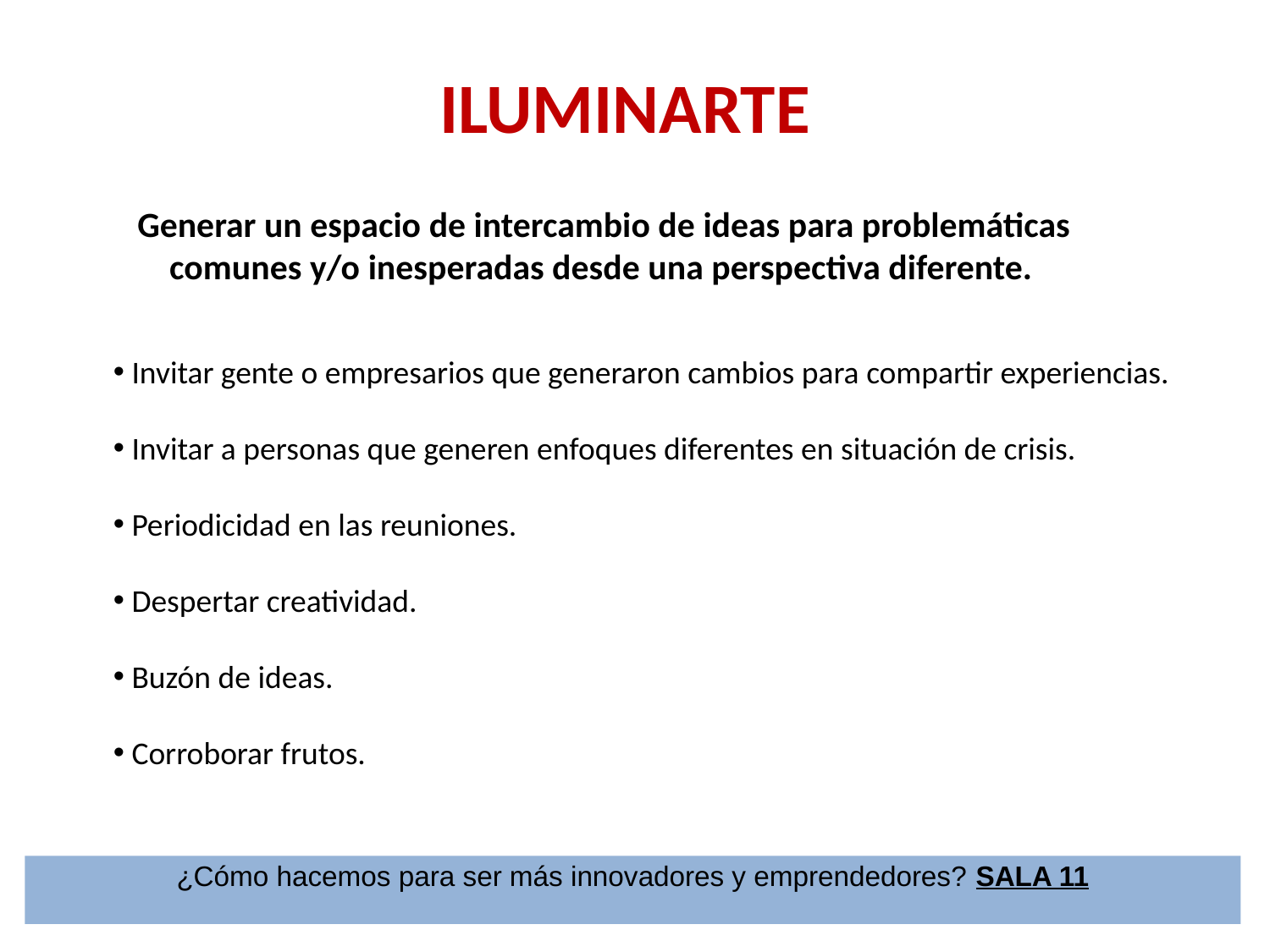

ILUMINARTE
Generar un espacio de intercambio de ideas para problemáticas
    comunes y/o inesperadas desde una perspectiva diferente.
 Invitar gente o empresarios que generaron cambios para compartir experiencias.

 Invitar a personas que generen enfoques diferentes en situación de crisis.

 Periodicidad en las reuniones.

 Despertar creatividad.

 Buzón de ideas.

 Corroborar frutos.
¿Cómo hacemos para ser más innovadores y emprendedores? SALA 11

21